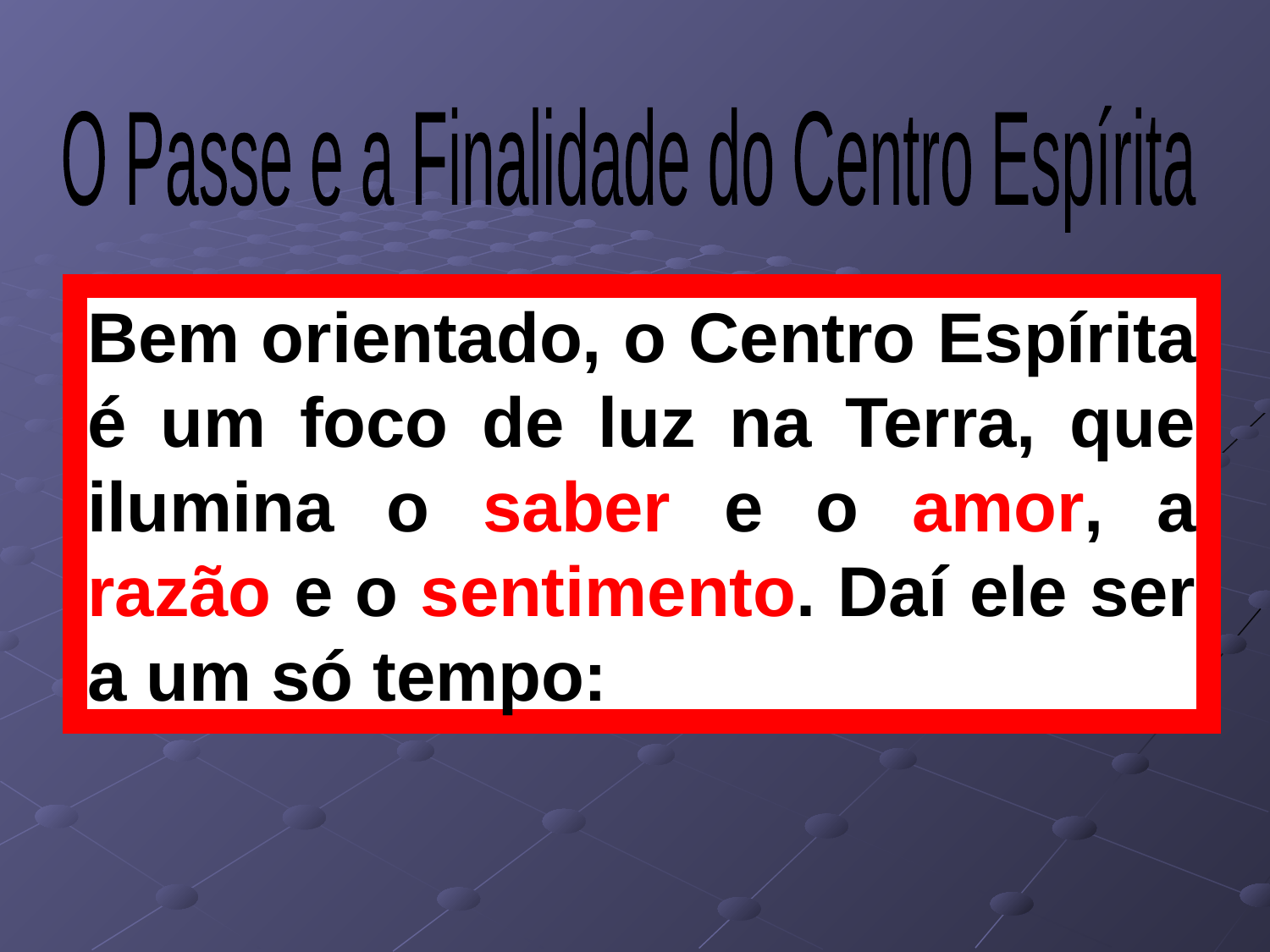

O Passe e a Finalidade do Centro Espírita
Bem orientado, o Centro Espírita é um foco de luz na Terra, que ilumina o saber e o amor, a razão e o sentimento. Daí ele ser a um só tempo: